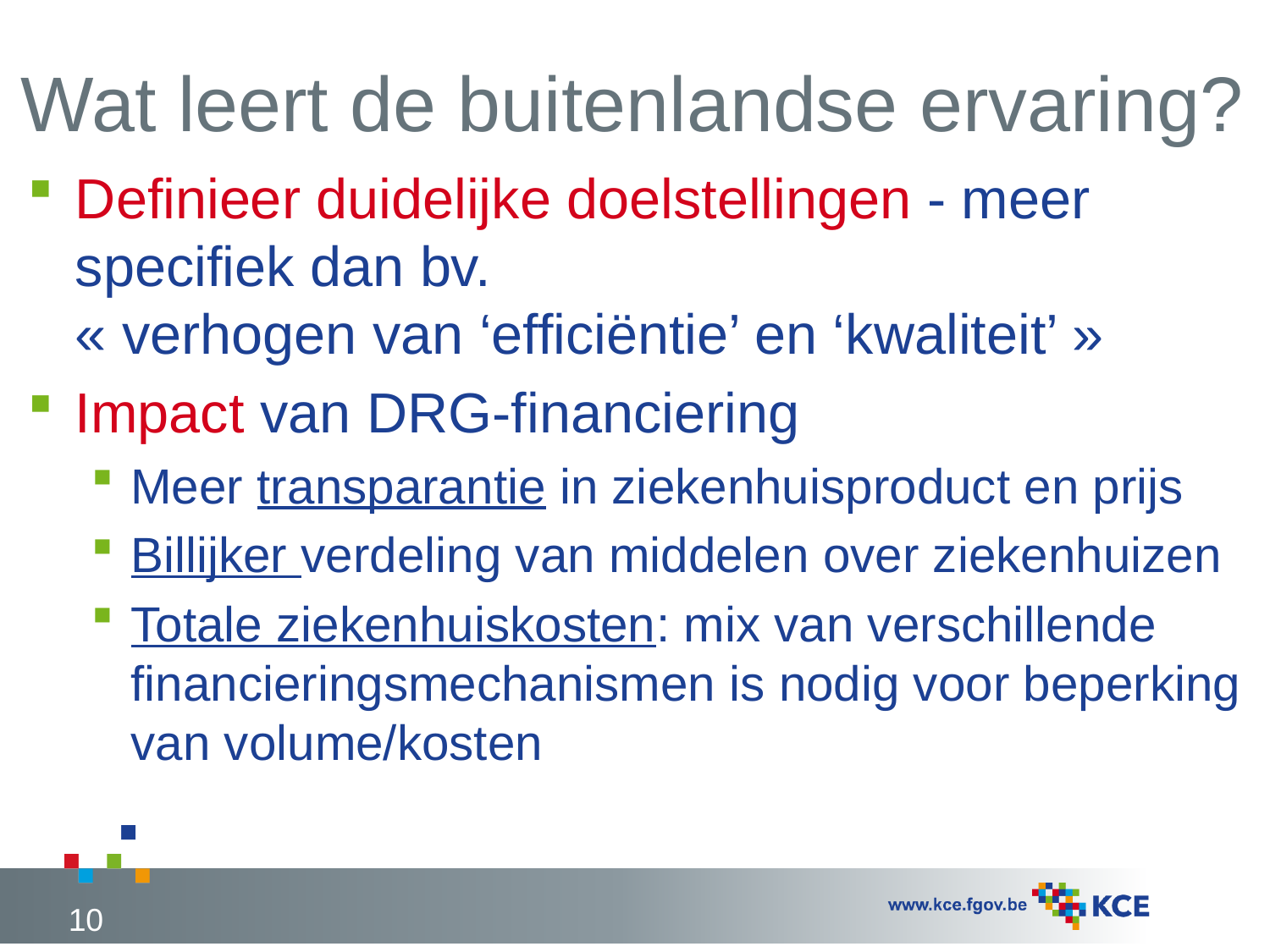

# Wat leert de buitenlandse ervaring?
Definieer duidelijke doelstellingen - meer specifiek dan bv.
« verhogen van ‘efficiëntie’ en ‘kwaliteit’ »
Impact van DRG-financiering
Meer transparantie in ziekenhuisproduct en prijs
Billijker verdeling van middelen over ziekenhuizen
Totale ziekenhuiskosten: mix van verschillende financieringsmechanismen is nodig voor beperking van volume/kosten

10